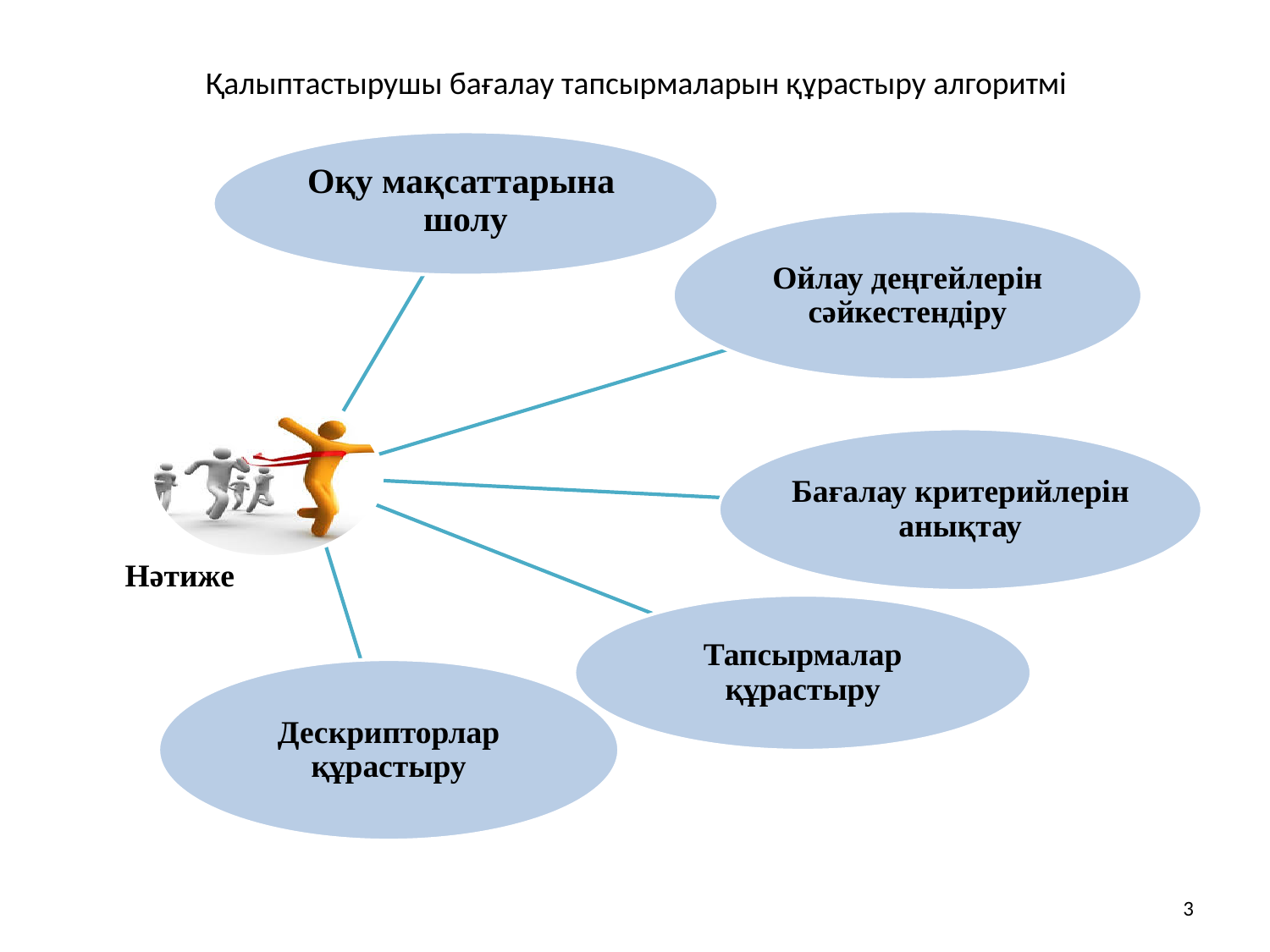

# Қалыптастырушы бағалау тапсырмаларын құрастыру алгоритмі

Оқу мақсаттарына  шолу

Ойлау деңгейлерін сәйкестендіру
Бағалау критерийлерін анықтау
Тапсырмалар құрастыру
Дескрипторлар құрастыру

Нәтиже
3